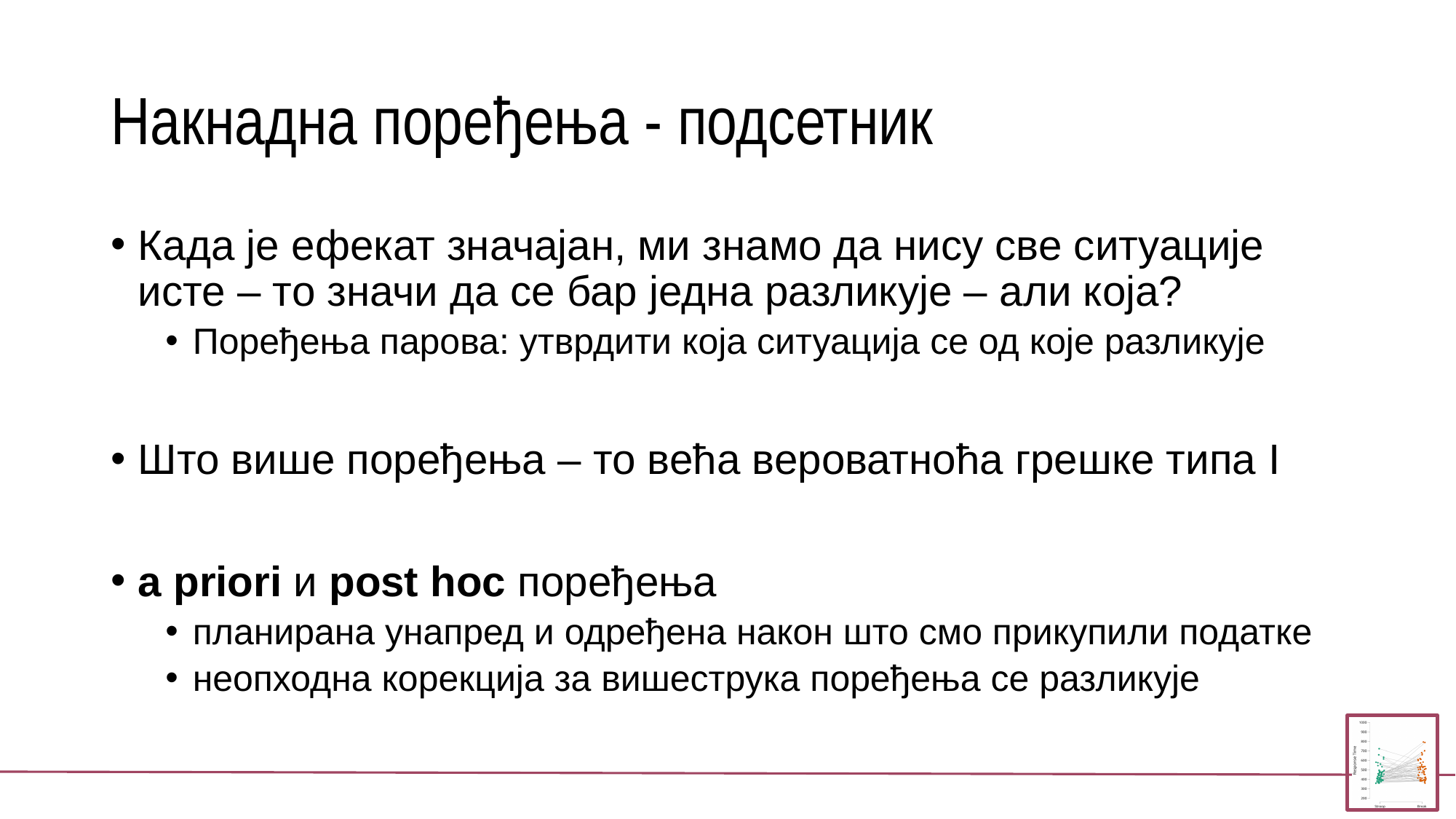

# Накнадна поређења - подсетник
Када је ефекат значајан, ми знамо да нису све ситуације исте – то значи да се бар једна разликује – али која?
Поређења парова: утврдити која ситуација се од које разликује

Што више поређења – то већа вероватноћа грешке типа I

a priori и post hoc поређења
планирана унапред и одређена након што смо прикупили податке
неопходна корекција за вишеструка поређења се разликује